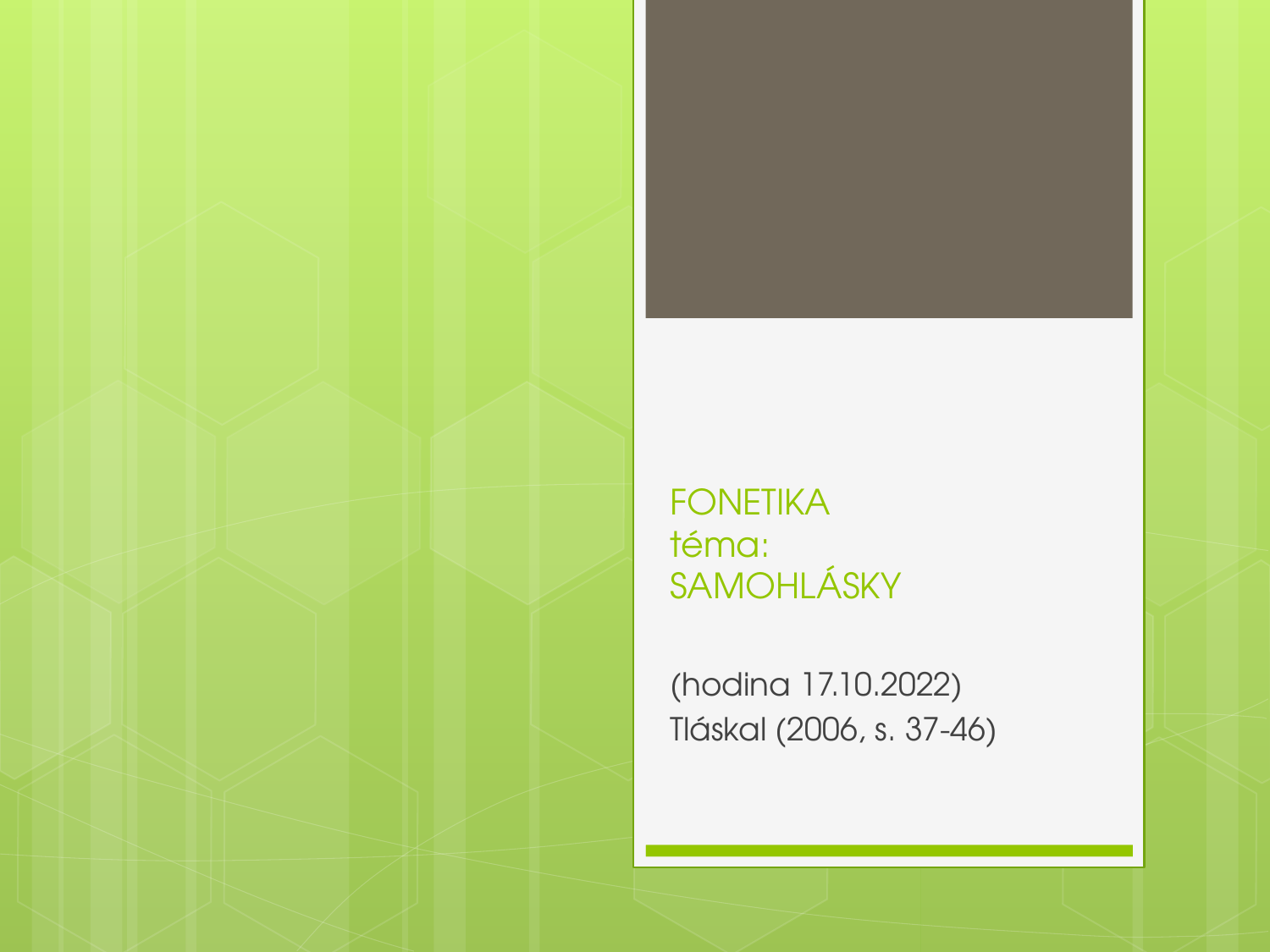

# FONETIKA téma: SAMOHLÁSKY

(hodina 17.10.2022)
Tláskal (2006, s. 37-46)